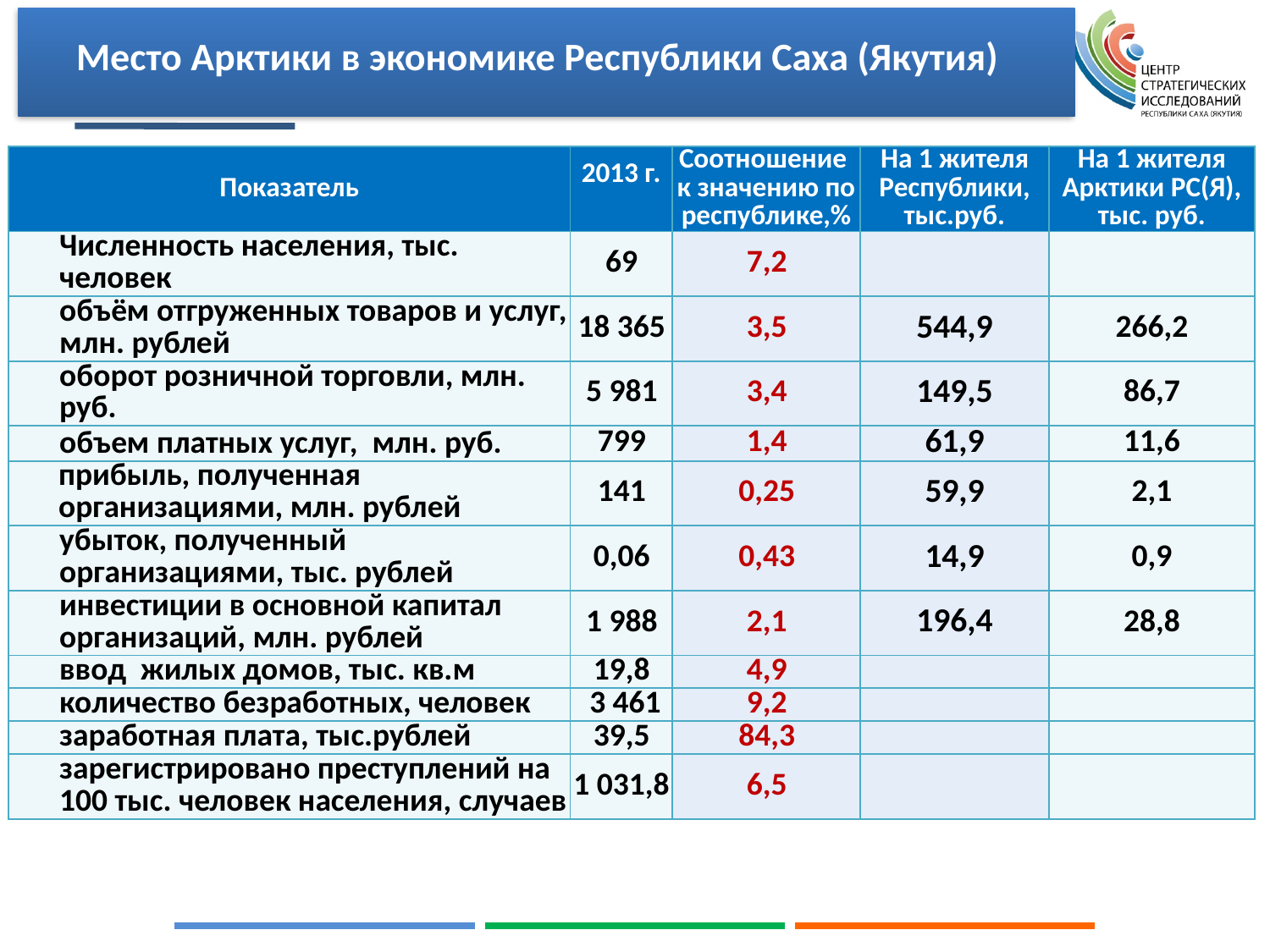

# Место Арктики в экономике Республики Саха (Якутия)
| Показатель | 2013 г. | Соотношение к значению по республике,% | На 1 жителя Республики, тыс.руб. | На 1 жителя Арктики РС(Я), тыс. руб. |
| --- | --- | --- | --- | --- |
| Численность населения, тыс. человек | 69 | 7,2 |  |  |
| объём отгруженных товаров и услуг, млн. рублей | 18 365 | 3,5 | 544,9 | 266,2 |
| оборот розничной торговли, млн. руб. | 5 981 | 3,4 | 149,5 | 86,7 |
| объем платных услуг, млн. руб. | 799 | 1,4 | 61,9 | 11,6 |
| прибыль, полученная организациями, млн. рублей | 141 | 0,25 | 59,9 | 2,1 |
| убыток, полученный организациями, тыс. рублей | 0,06 | 0,43 | 14,9 | 0,9 |
| инвестиции в основной капитал организаций, млн. рублей | 1 988 | 2,1 | 196,4 | 28,8 |
| ввод жилых домов, тыс. кв.м | 19,8 | 4,9 |  |  |
| количество безработных, человек | 3 461 | 9,2 |  |  |
| заработная плата, тыс.рублей | 39,5 | 84,3 |  |  |
| зарегистрировано преступлений на 100 тыс. человек населения, случаев | 1 031,8 | 6,5 |  |  |